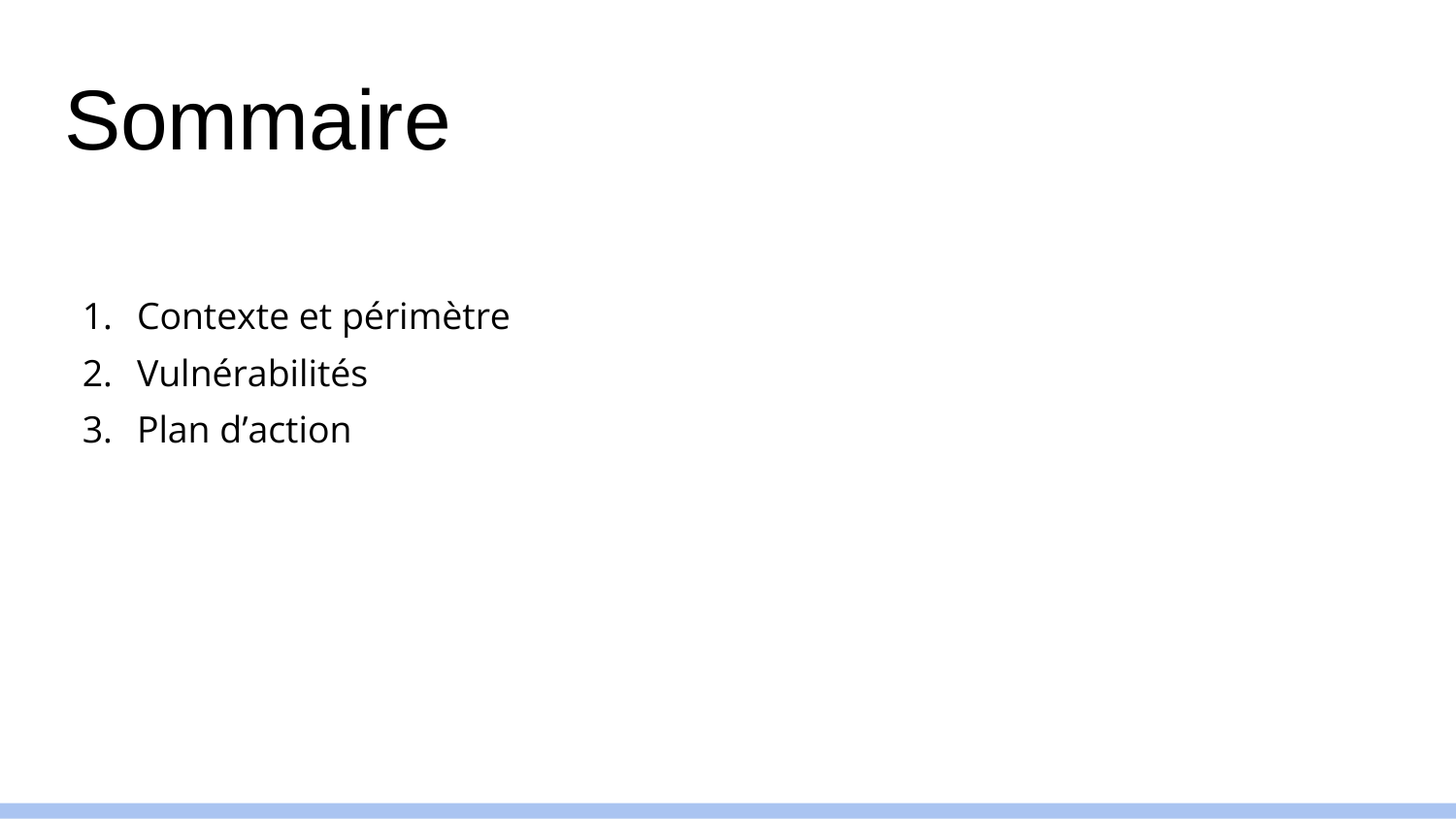

# Sommaire

Contexte et périmètre
Vulnérabilités
Plan d’action